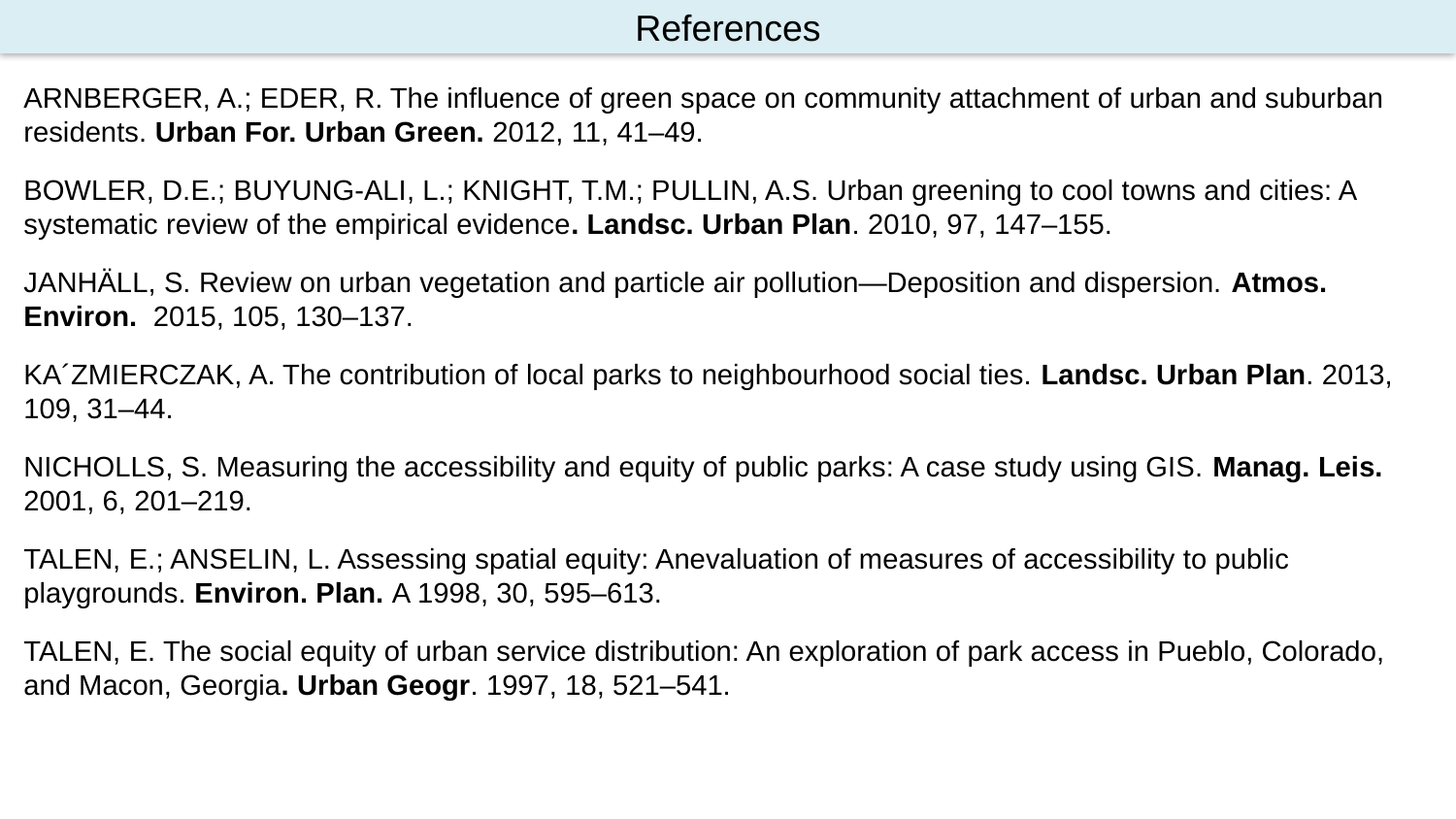

References
﻿ARNBERGER, A.; EDER, R. The influence of green space on community attachment of urban and suburban residents. Urban For. Urban Green. 2012, 11, 41–49.
BOWLER, D.E.; BUYUNG-ALI, L.; KNIGHT, T.M.; PULLIN, A.S. Urban greening to cool towns and cities: A systematic review of the empirical evidence. Landsc. Urban Plan. 2010, 97, 147–155.
JANHÄLL, S. Review on urban vegetation and particle air pollution—Deposition and dispersion. Atmos. Environ.  2015, 105, 130–137.
KA´ZMIERCZAK, A. The contribution of local parks to neighbourhood social ties. Landsc. Urban Plan. 2013, 109, 31–44.
﻿﻿NICHOLLS, S. Measuring the accessibility and equity of public parks: A case study using GIS. Manag. Leis. 2001, 6, 201–219.
﻿TALEN, E.; ANSELIN, L. Assessing spatial equity: Anevaluation of measures of accessibility to public playgrounds. Environ. Plan. A 1998, 30, 595–613.
﻿TALEN, E. The social equity of urban service distribution: An exploration of park access in Pueblo, Colorado, and Macon, Georgia. Urban Geogr. 1997, 18, 521–541.